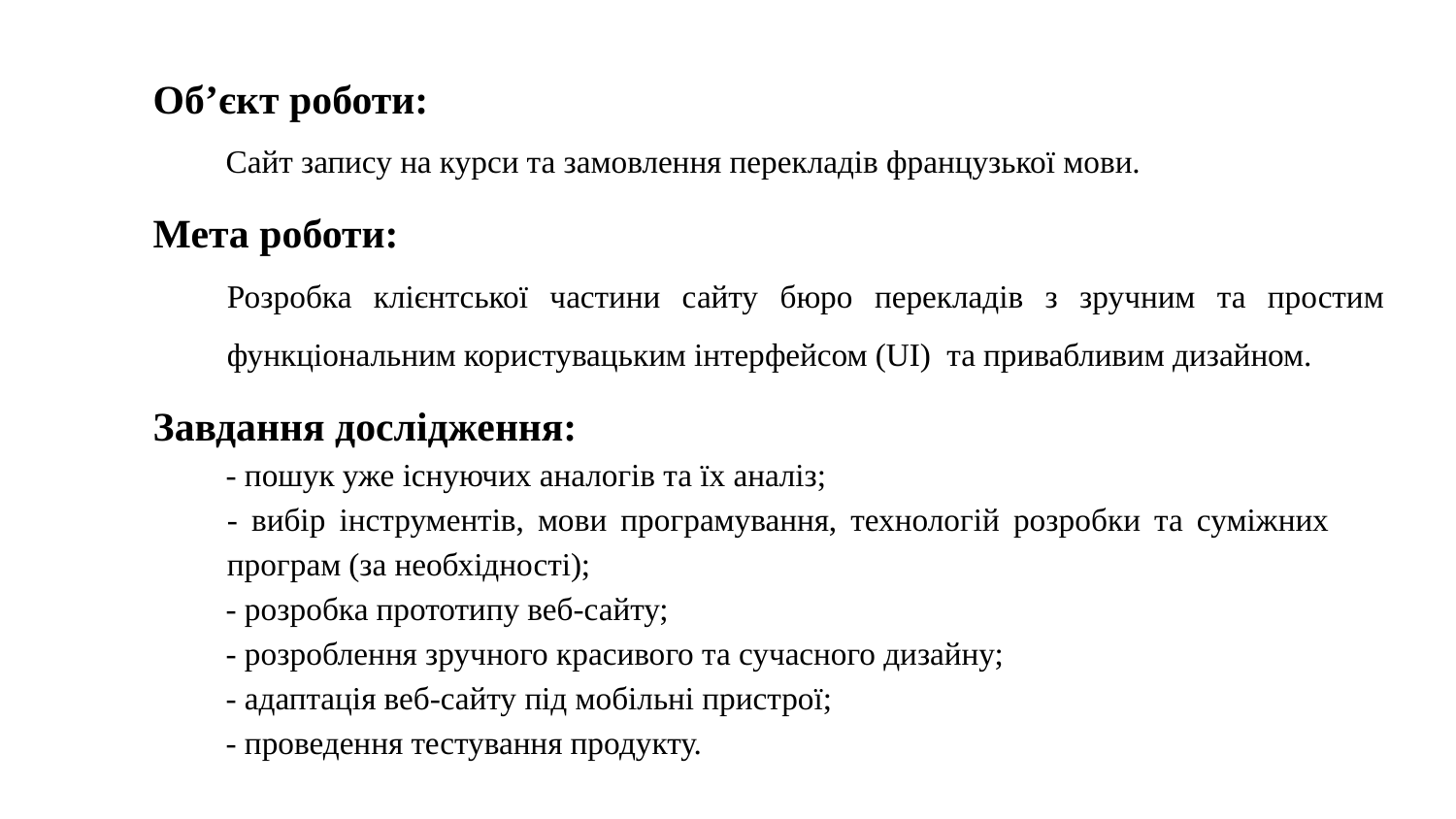

# Об’єкт роботи:
Сайт запису на курси та замовлення перекладів французької мови.
Мета роботи:
Розробка клієнтської частини сайту бюро перекладів з зручним та простим функціональним користувацьким інтерфейсом (UI)  та привабливим дизайном.
Завдання дослідження:
- пошук уже існуючих аналогів та їх аналіз;
- вибір інструментів, мови програмування, технологій розробки та суміжних     програм (за необхідності);
- розробка прототипу веб-сайту;
- розроблення зручного красивого та сучасного дизайну;
- адаптація веб-сайту під мобільні пристрої;
- проведення тестування продукту.